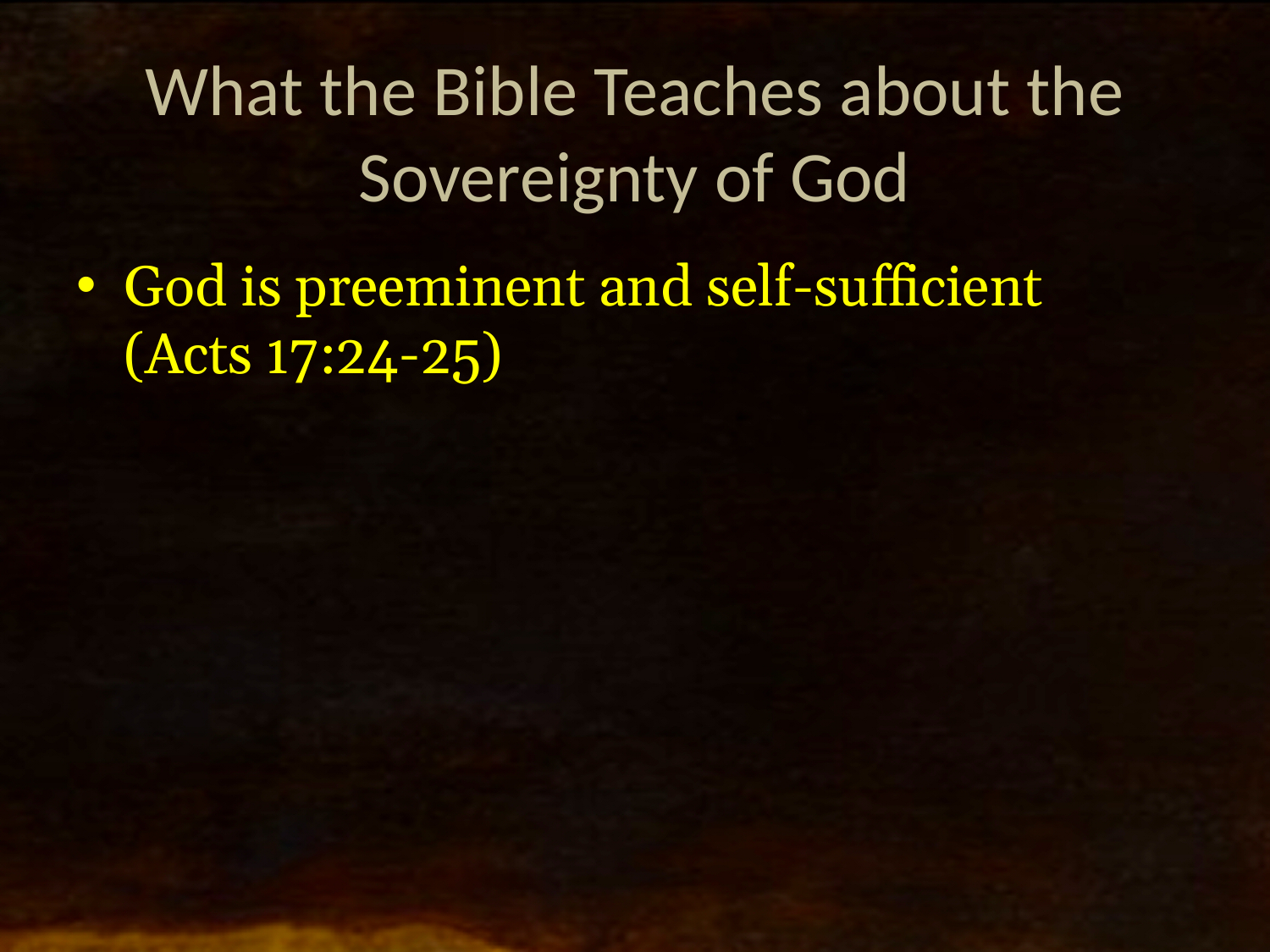

# What the Bible Teaches about the Sovereignty of God
God is preeminent and self-sufficient
(Acts 17:24-25)